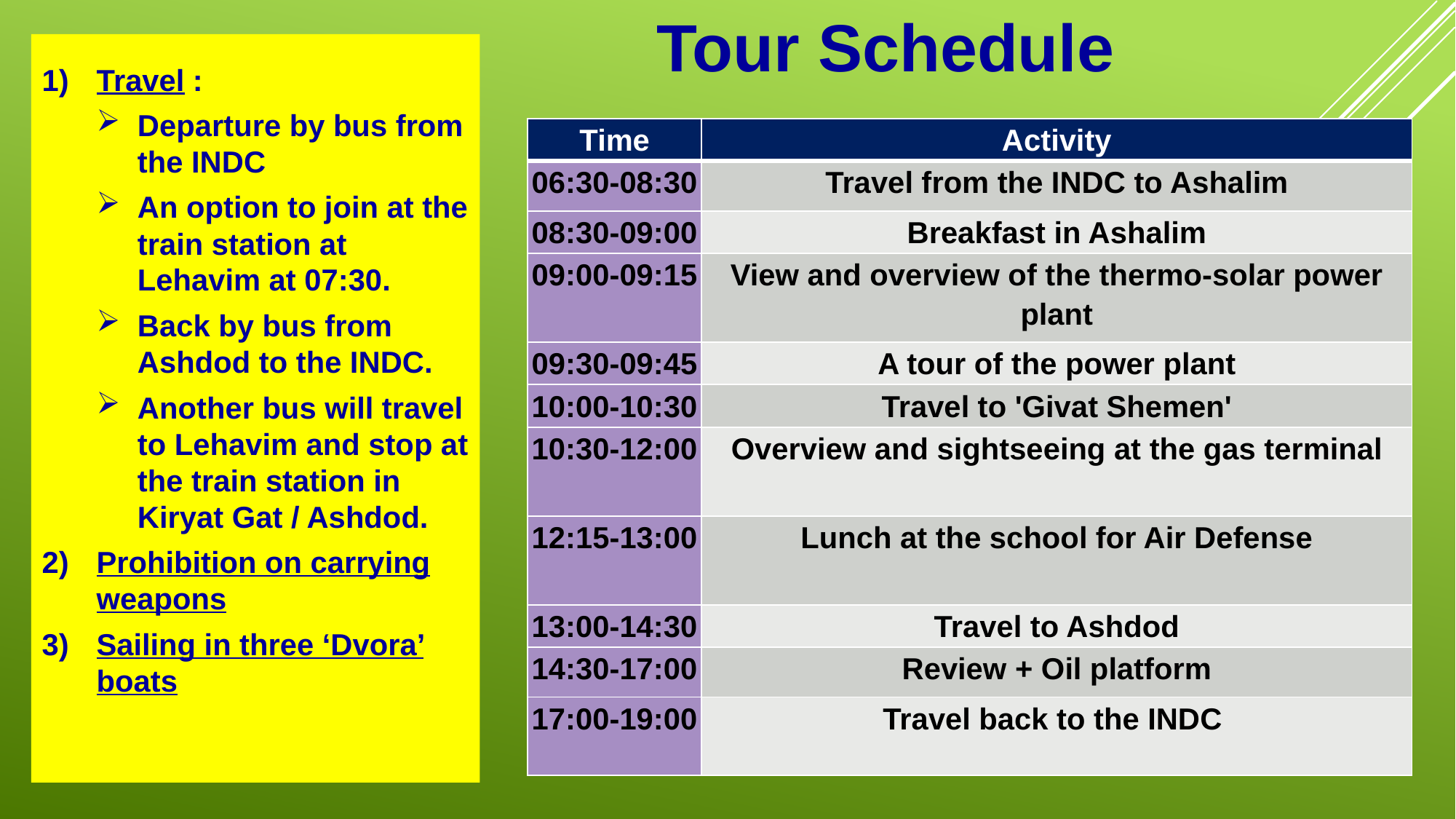

Tour Schedule
Travel :
Departure by bus from the INDC
An option to join at the train station at Lehavim at 07:30.
Back by bus from Ashdod to the INDC.
Another bus will travel to Lehavim and stop at the train station in Kiryat Gat / Ashdod.
Prohibition on carrying weapons
Sailing in three ‘Dvora’ boats

| Time | Activity |
| --- | --- |
| 06:30-08:30 | Travel from the INDC to Ashalim |
| 08:30-09:00 | Breakfast in Ashalim |
| 09:00-09:15 | View and overview of the thermo-solar power plant |
| 09:30-09:45 | A tour of the power plant |
| 10:00-10:30 | Travel to 'Givat Shemen' |
| 10:30-12:00 | Overview and sightseeing at the gas terminal |
| 12:15-13:00 | Lunch at the school for Air Defense |
| 13:00-14:30 | Travel to Ashdod |
| 14:30-17:00 | Review + Oil platform |
| 17:00-19:00 | Travel back to the INDC |